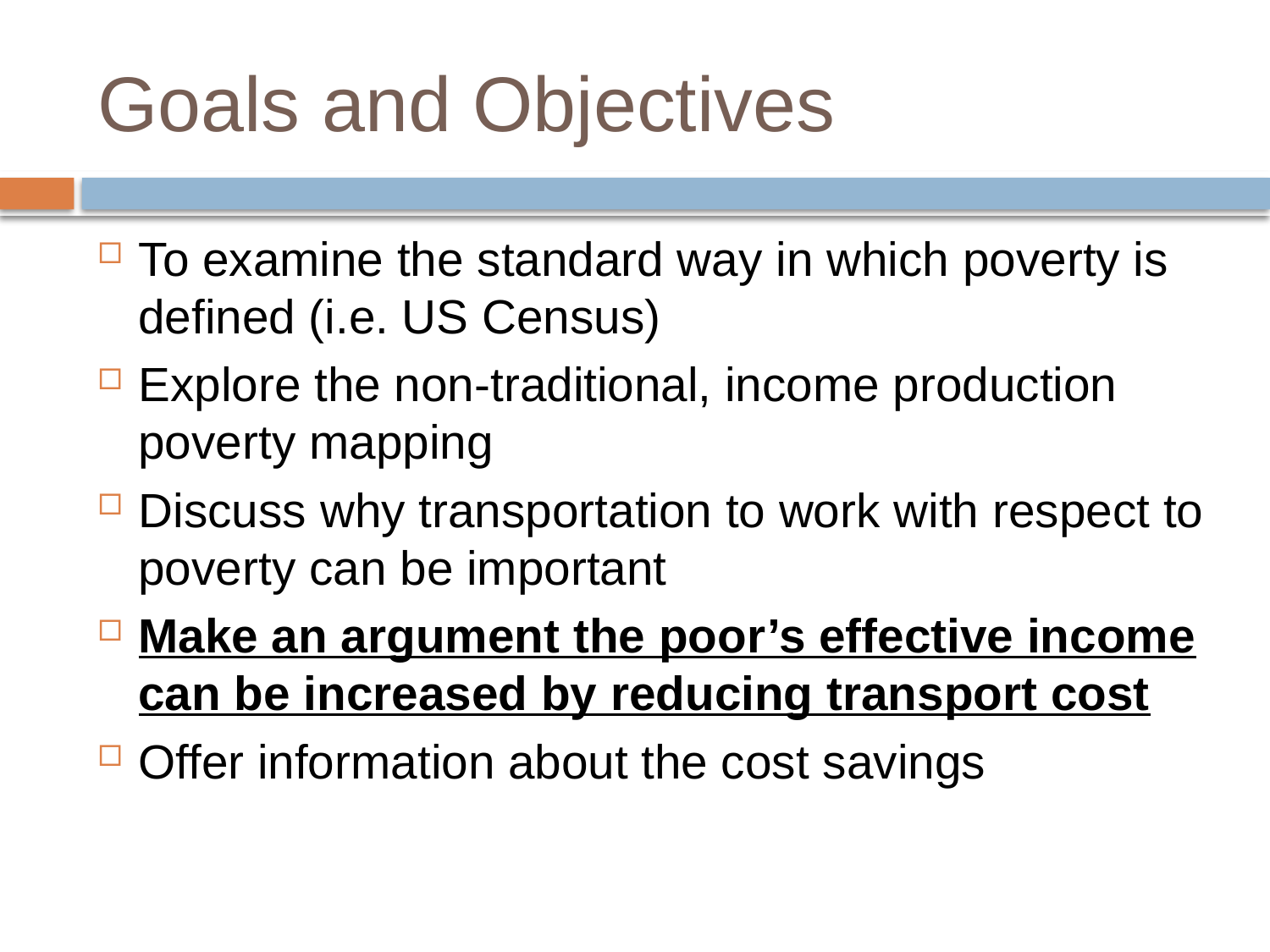

# Goals and Objectives
To examine the standard way in which poverty is defined (i.e. US Census)
Explore the non-traditional, income production poverty mapping
Discuss why transportation to work with respect to poverty can be important
Make an argument the poor’s effective income can be increased by reducing transport cost
Offer information about the cost savings